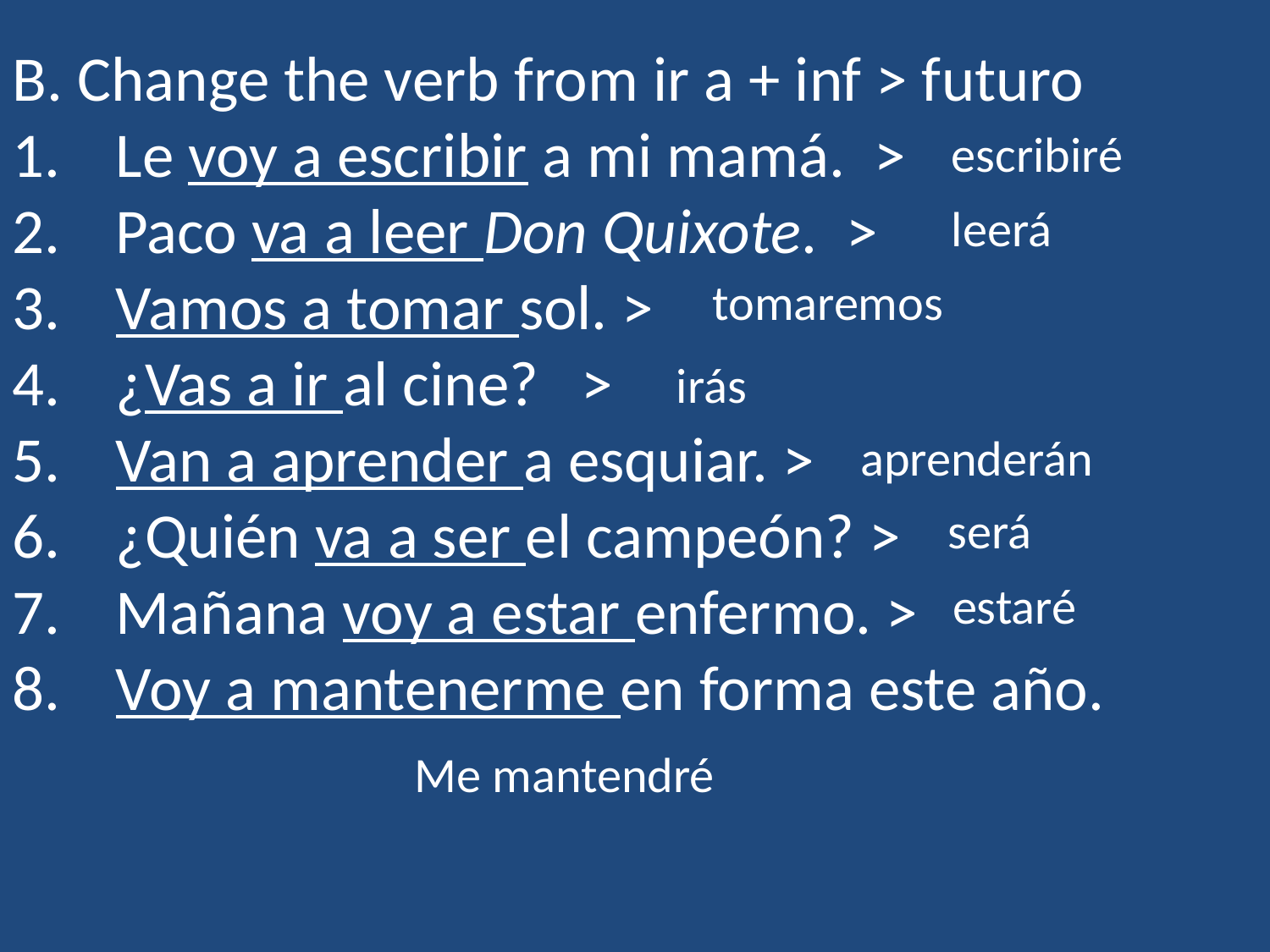

B. Change the verb from ir a + inf > futuro
Le voy a escribir a mi mamá.  >
Paco va a leer Don Quixote.  >
Vamos a tomar sol. >
¿Vas a ir al cine?   >
Van a aprender a esquiar. >
¿Quién va a ser el campeón? >
Mañana voy a estar enfermo. >
Voy a mantenerme en forma este año.
  escribiré
  leerá
  tomaremos
  irás
  aprenderán
  será
  estaré
Me mantendré